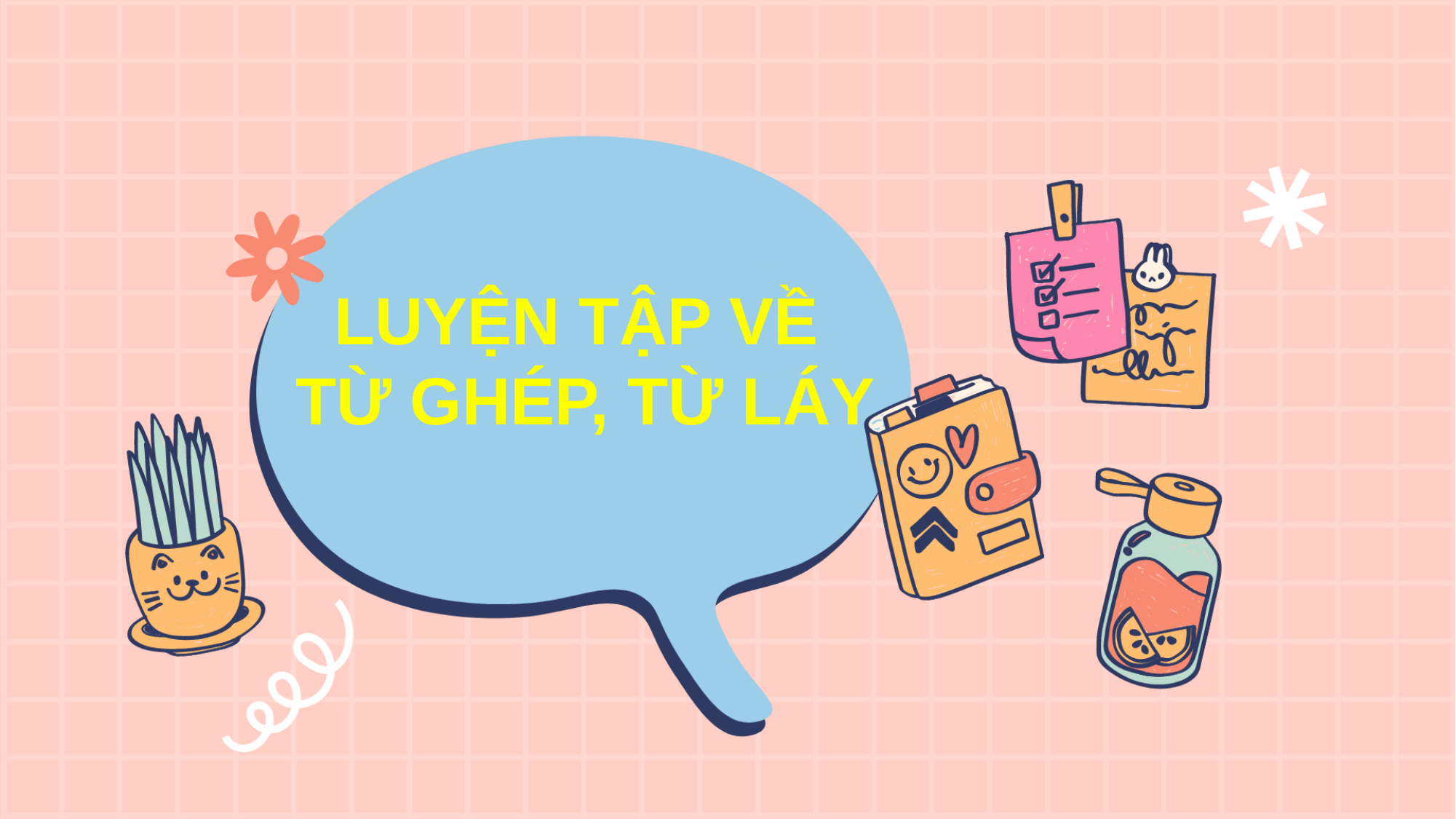

LUYỆN TẬP VỀ
TỪ GHÉP, TỪ LÁY